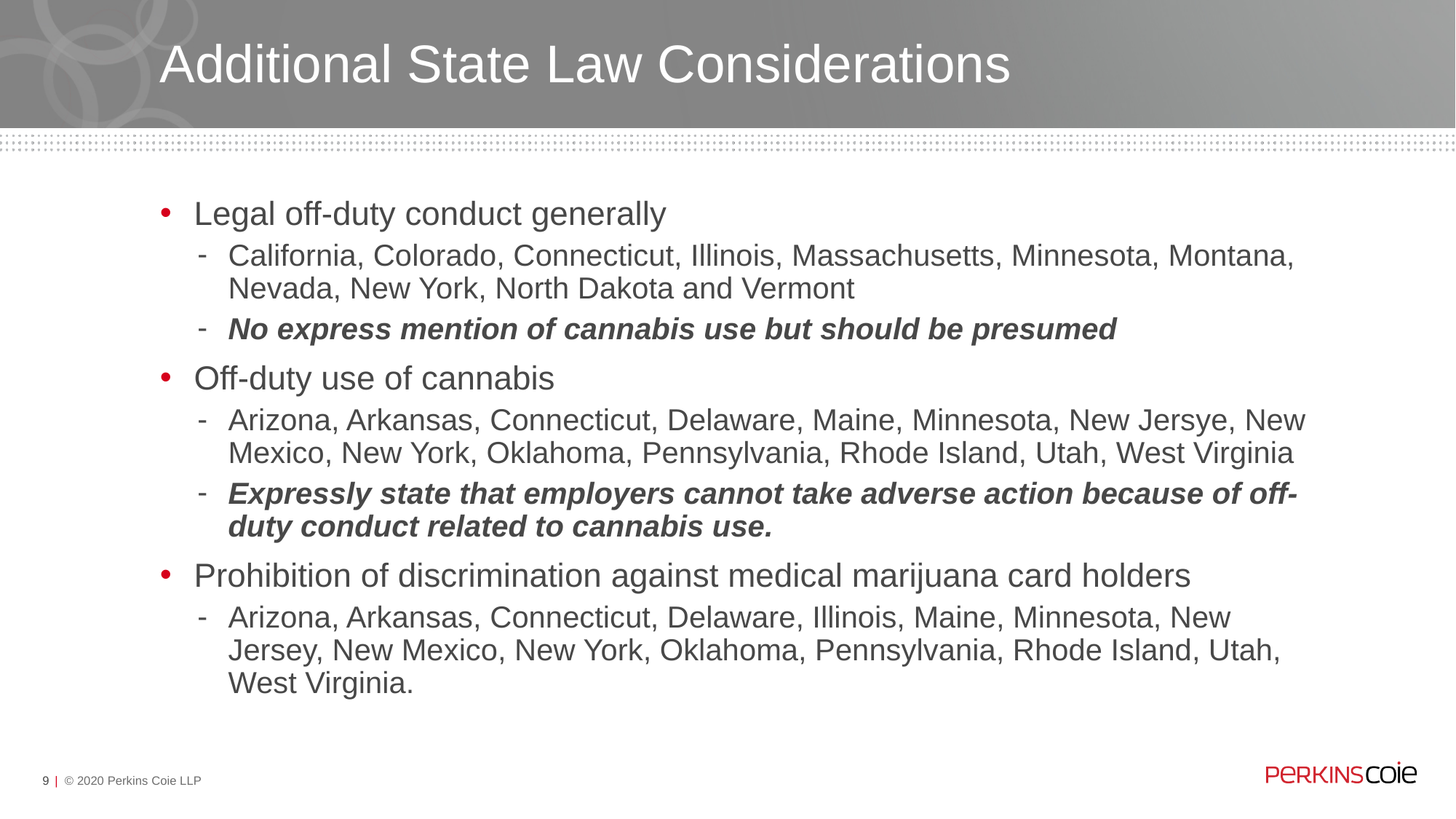

# Additional State Law Considerations
Legal off-duty conduct generally
California, Colorado, Connecticut, Illinois, Massachusetts, Minnesota, Montana, Nevada, New York, North Dakota and Vermont
No express mention of cannabis use but should be presumed
Off-duty use of cannabis
Arizona, Arkansas, Connecticut, Delaware, Maine, Minnesota, New Jersye, New Mexico, New York, Oklahoma, Pennsylvania, Rhode Island, Utah, West Virginia
Expressly state that employers cannot take adverse action because of off-duty conduct related to cannabis use.
Prohibition of discrimination against medical marijuana card holders
Arizona, Arkansas, Connecticut, Delaware, Illinois, Maine, Minnesota, New Jersey, New Mexico, New York, Oklahoma, Pennsylvania, Rhode Island, Utah, West Virginia.

9